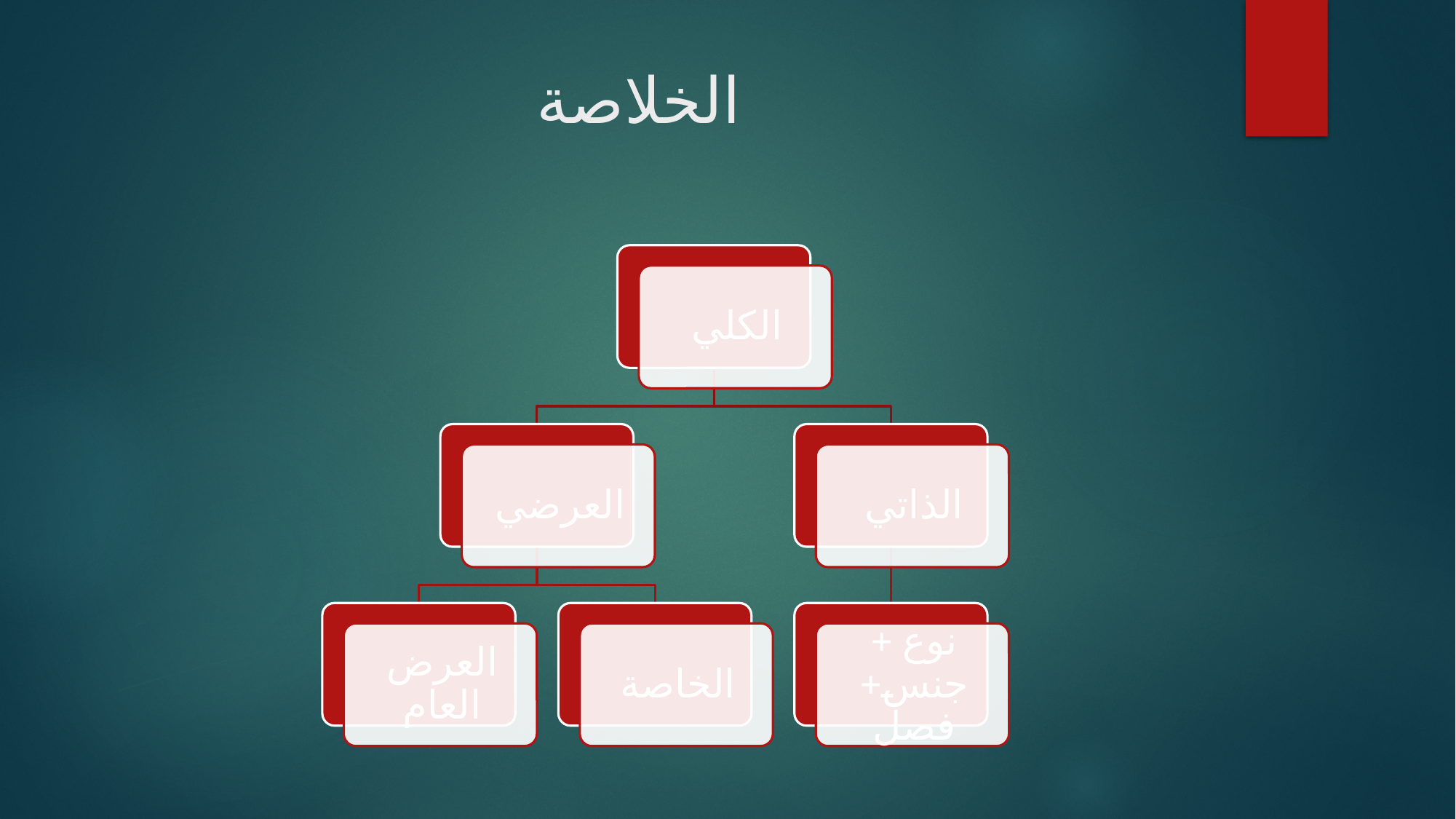

# الخلاصة
الكلي
العرضي
العرض العام
الخاصة
الذاتي
نوع + جنس+ فصل